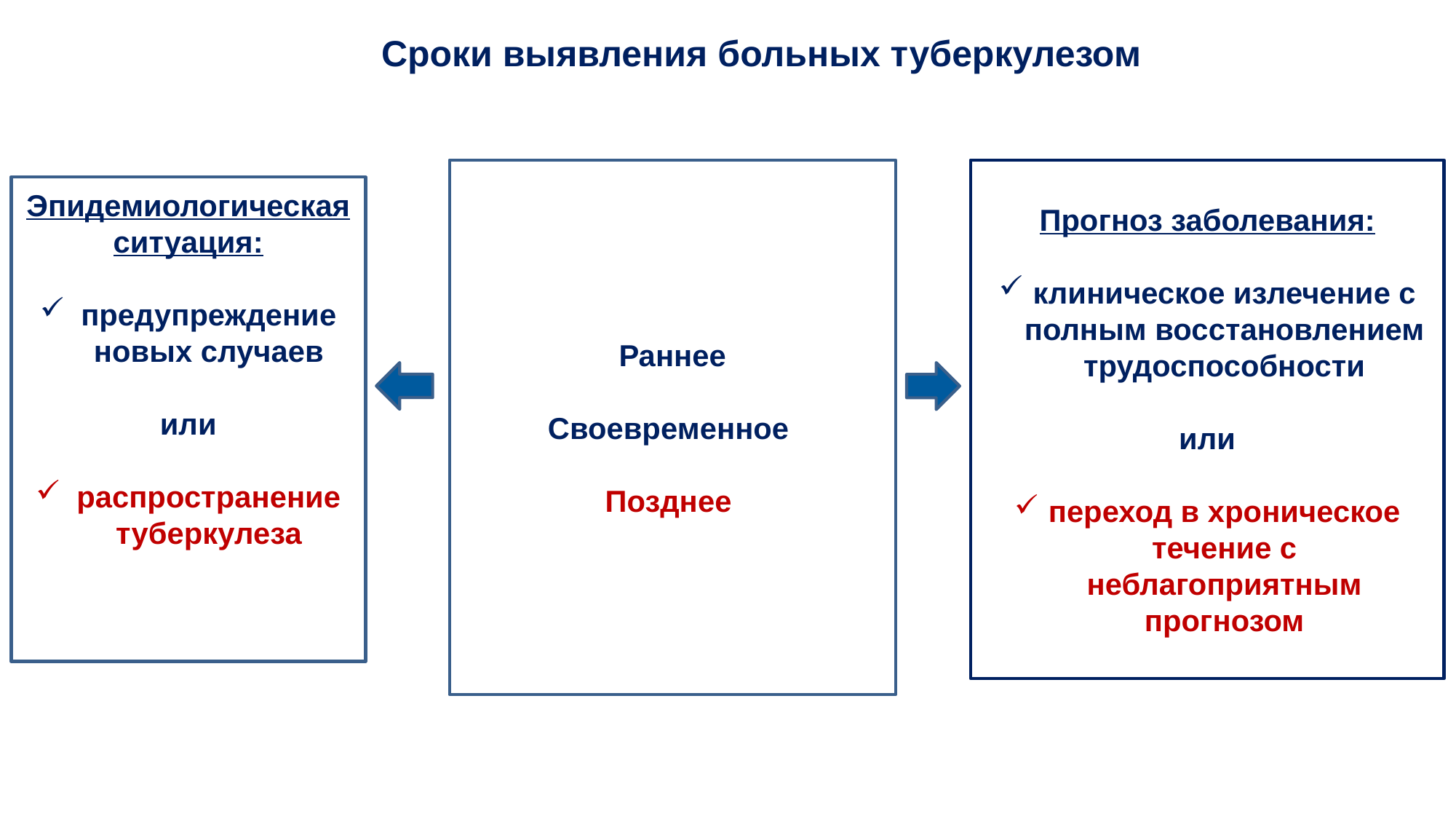

Сроки выявления больных туберкулезом
Раннее

Своевременное

Позднее
Прогноз заболевания:

клиническое излечение с полным восстановлением трудоспособности

или

переход в хроническое течение с неблагоприятным прогнозом

Эпидемиологическая ситуация:

предупреждение новых случаев

или

распространение туберкулеза